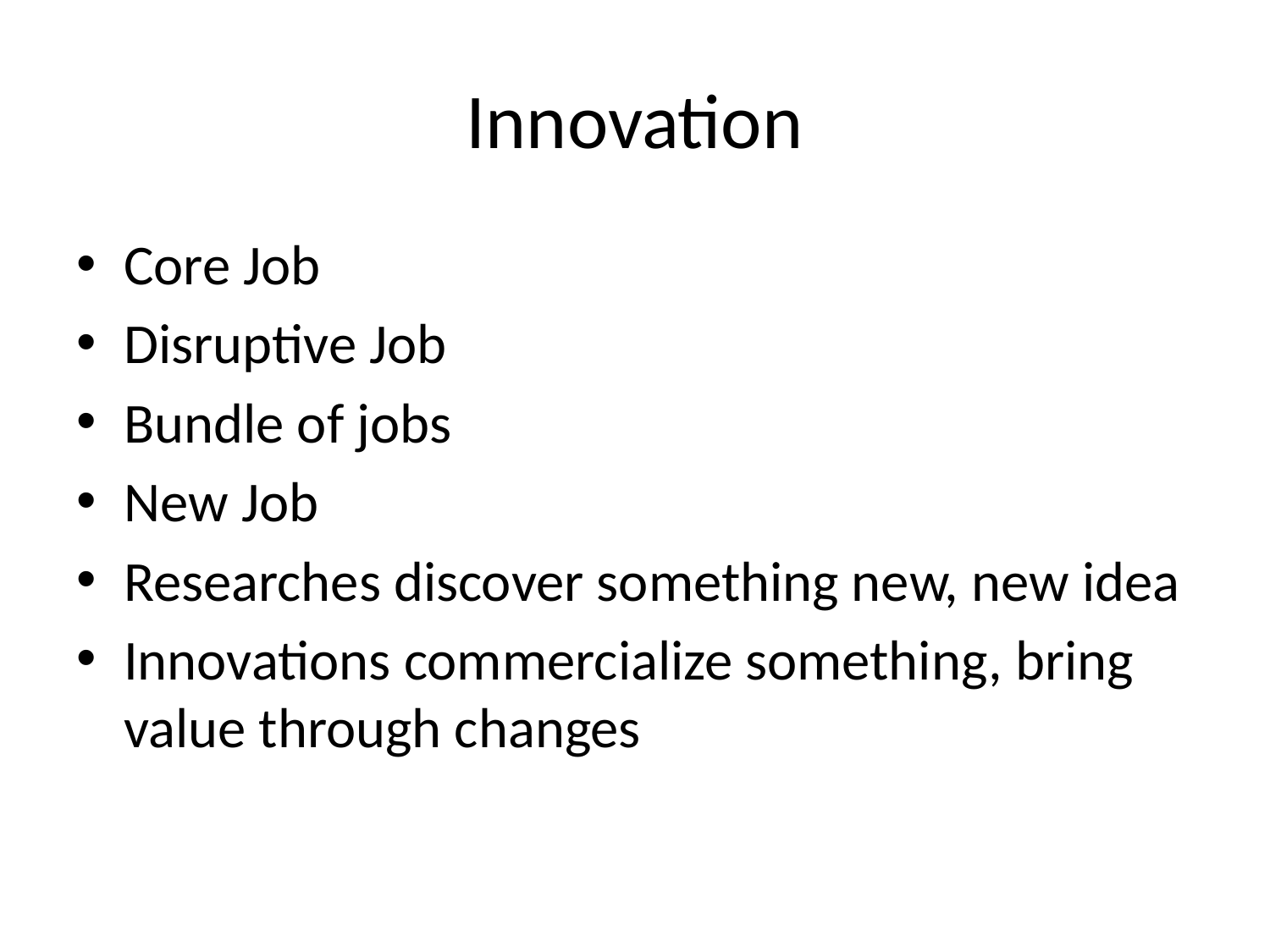

# Innovation
Core Job
Disruptive Job
Bundle of jobs
New Job
Researches discover something new, new idea
Innovations commercialize something, bring value through changes